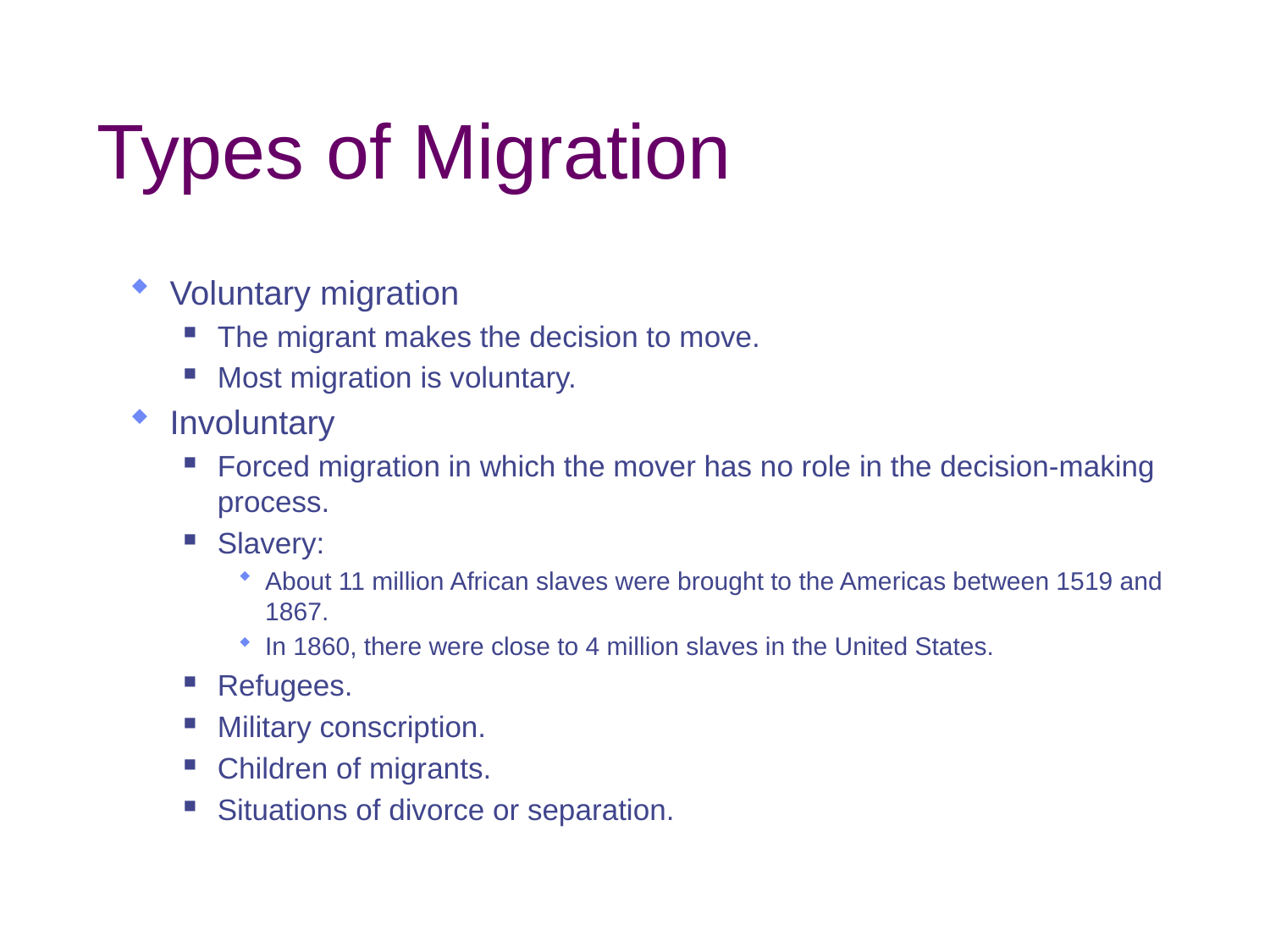

# Types of Migration
Voluntary migration
The migrant makes the decision to move.
Most migration is voluntary.
Involuntary
Forced migration in which the mover has no role in the decision-making process.
Slavery:
About 11 million African slaves were brought to the Americas between 1519 and 1867.
In 1860, there were close to 4 million slaves in the United States.
Refugees.
Military conscription.
Children of migrants.
Situations of divorce or separation.